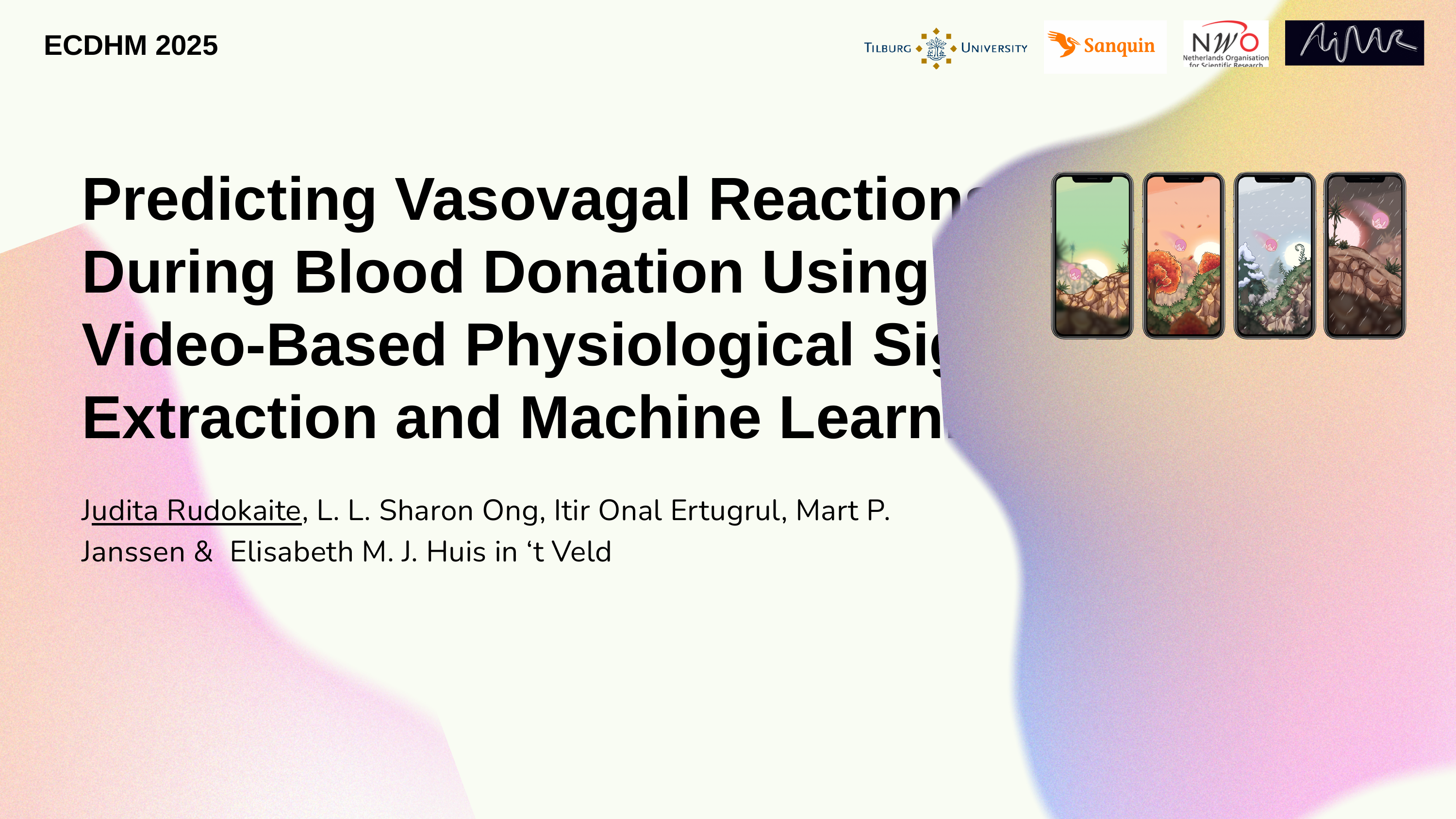

ECDHM 2025

Predicting Vasovagal Reactions During Blood Donation Using Video-Based Physiological Signal Extraction and Machine Learning
Judita Rudokaite, L. L. Sharon Ong, Itir Onal Ertugrul, Mart P. Janssen &  Elisabeth M. J. Huis in ‘t Veld